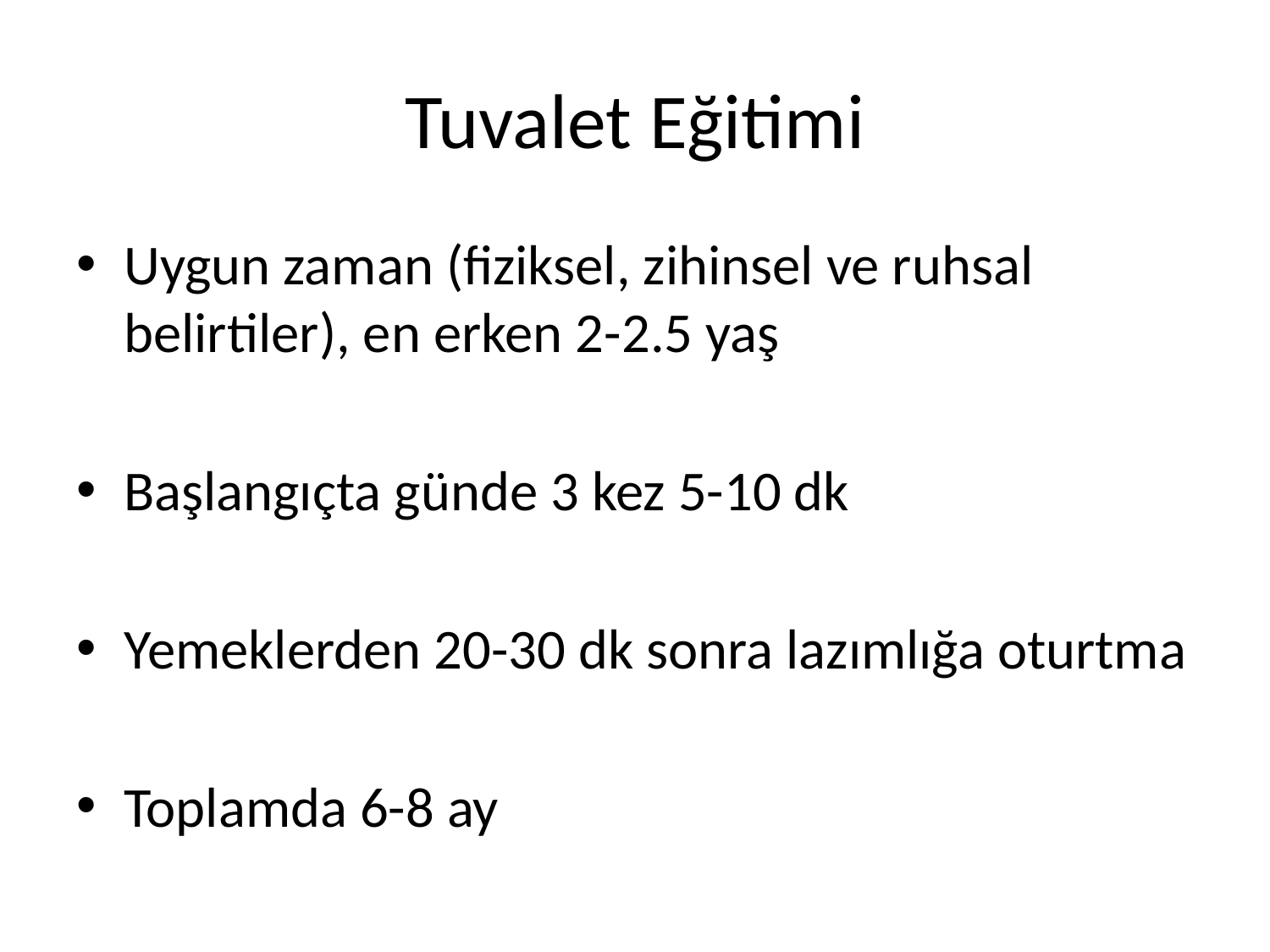

# Tuvalet Eğitimi
Uygun zaman (fiziksel, zihinsel ve ruhsal belirtiler), en erken 2-2.5 yaş

Başlangıçta günde 3 kez 5-10 dk

Yemeklerden 20-30 dk sonra lazımlığa oturtma

Toplamda 6-8 ay